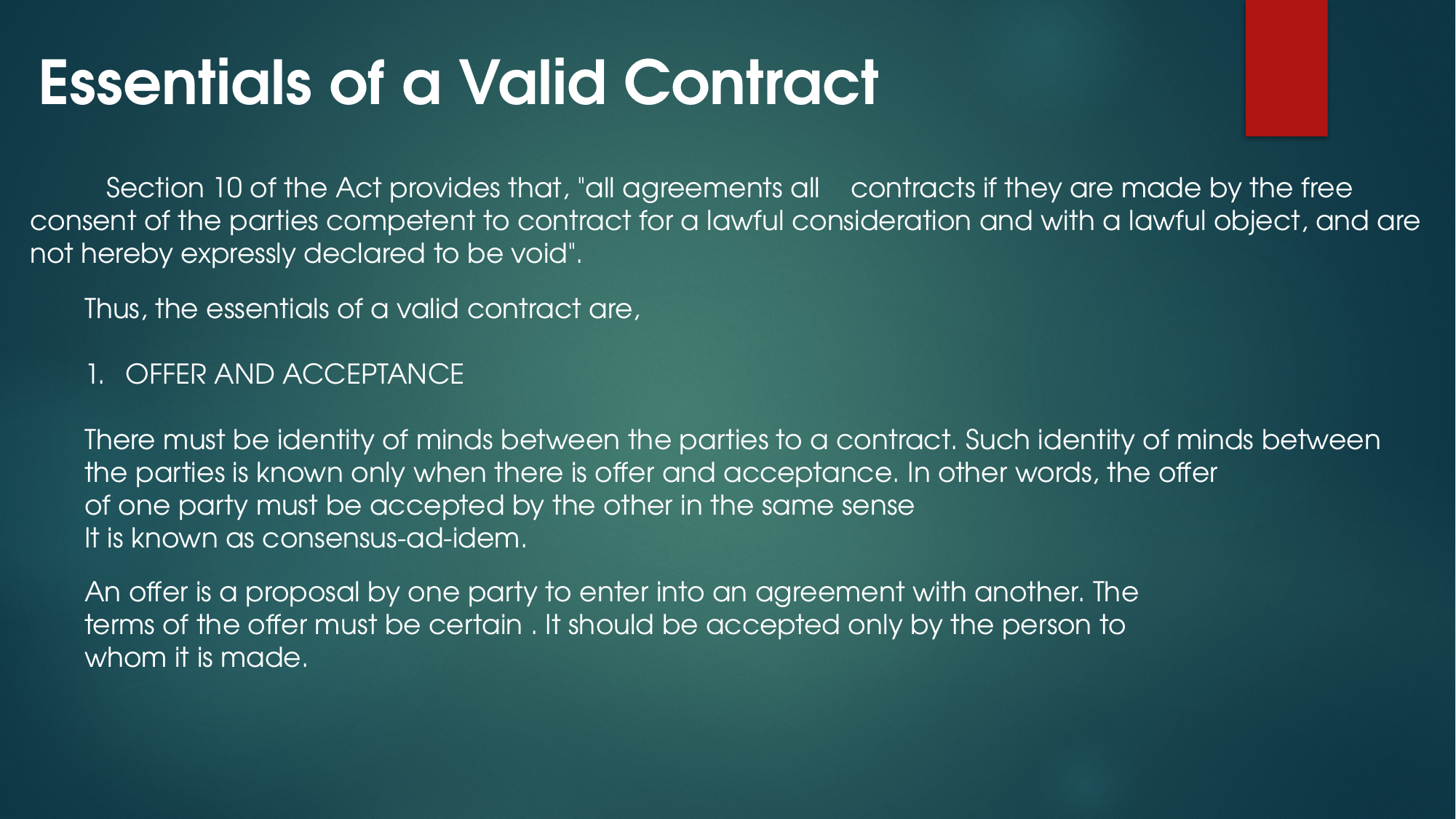

Essentials of a Valid Contract
          Section 10 of the Act provides that, "all agreements all    contracts if they are made by the free consent of the parties competent to contract for a lawful consideration and with a lawful object, and are not hereby expressly declared to be void".
Thus, the essentials of a valid contract are,

OFFER AND ACCEPTANCE

There must be identity of minds between the parties to a contract. Such identity of minds between the parties is known only when there is offer and acceptance. In other words, the offer
of one party must be accepted by the other in the same sense
It is known as consensus-ad-idem.

An offer is a proposal by one party to enter into an agreement with another. The terms of the offer must be certain . It should be accepted only by the person to whom it is made.